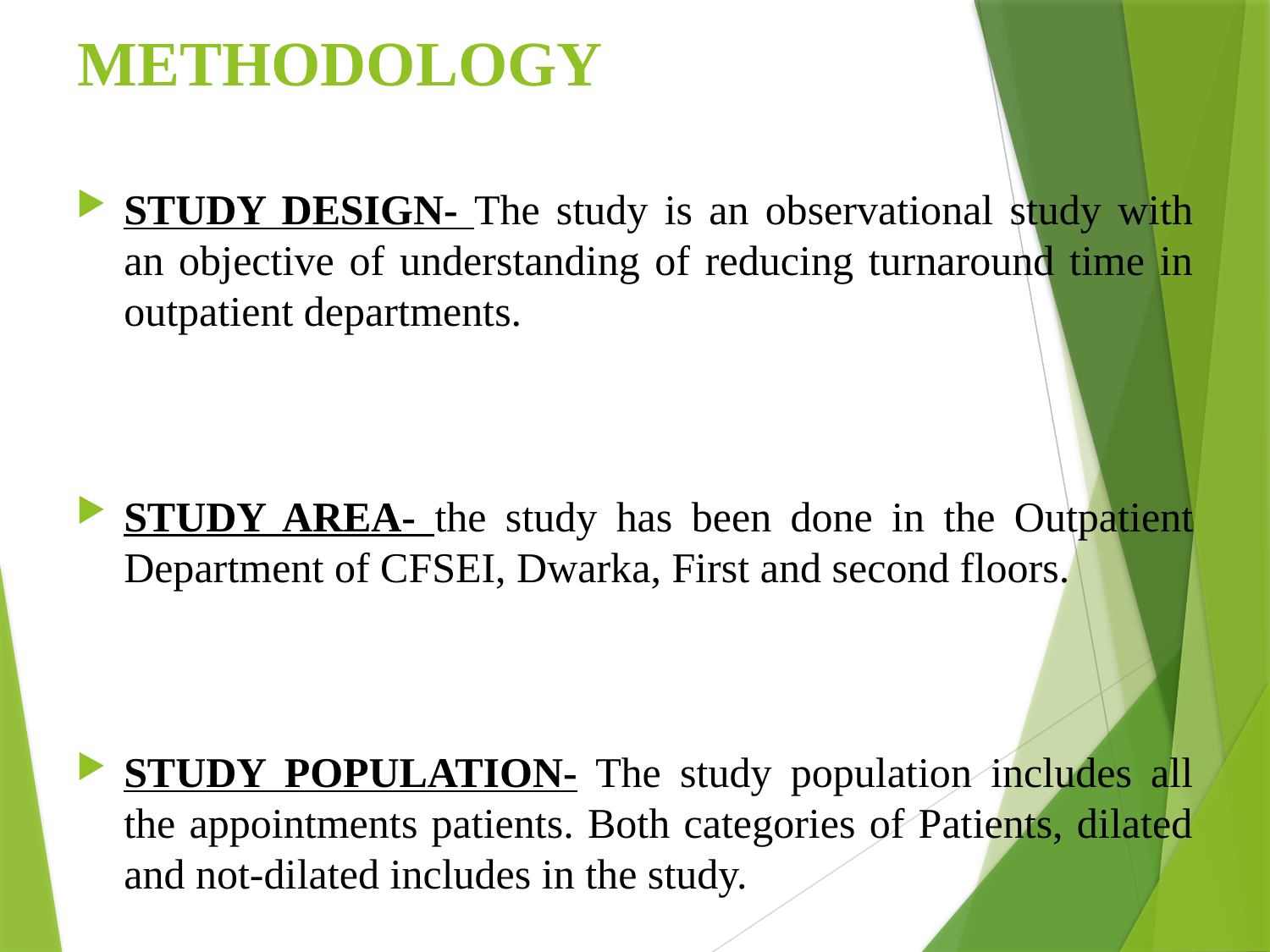

# METHODOLOGY
STUDY DESIGN- The study is an observational study with an objective of understanding of reducing turnaround time in outpatient departments.

STUDY AREA- the study has been done in the Outpatient Department of CFSEI, Dwarka, First and second floors.

STUDY POPULATION- The study population includes all the appointments patients. Both categories of Patients, dilated and not-dilated includes in the study.